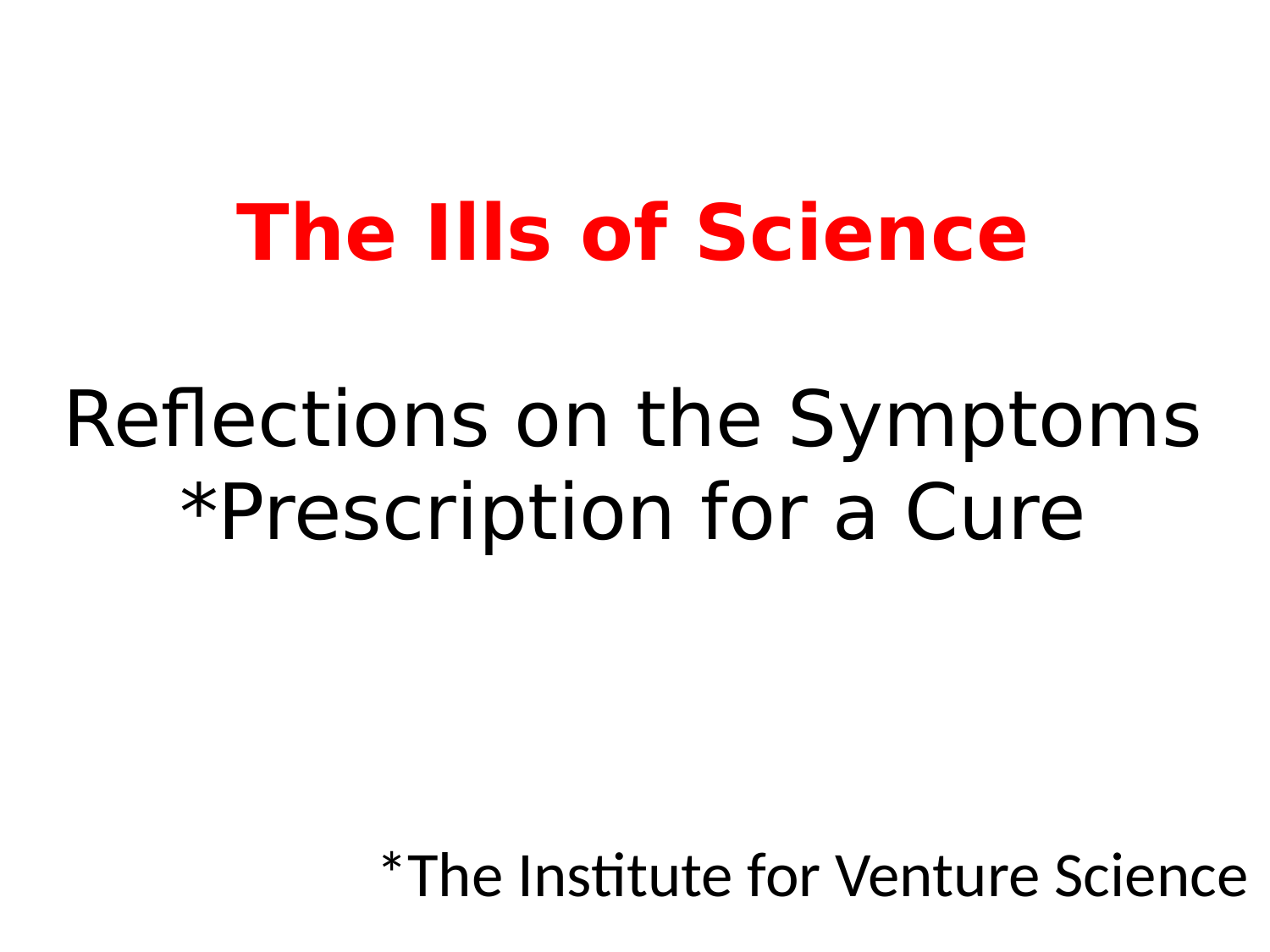

# The Ills of Science Reflections on the Symptoms *Prescription for a Cure
*The Institute for Venture Science